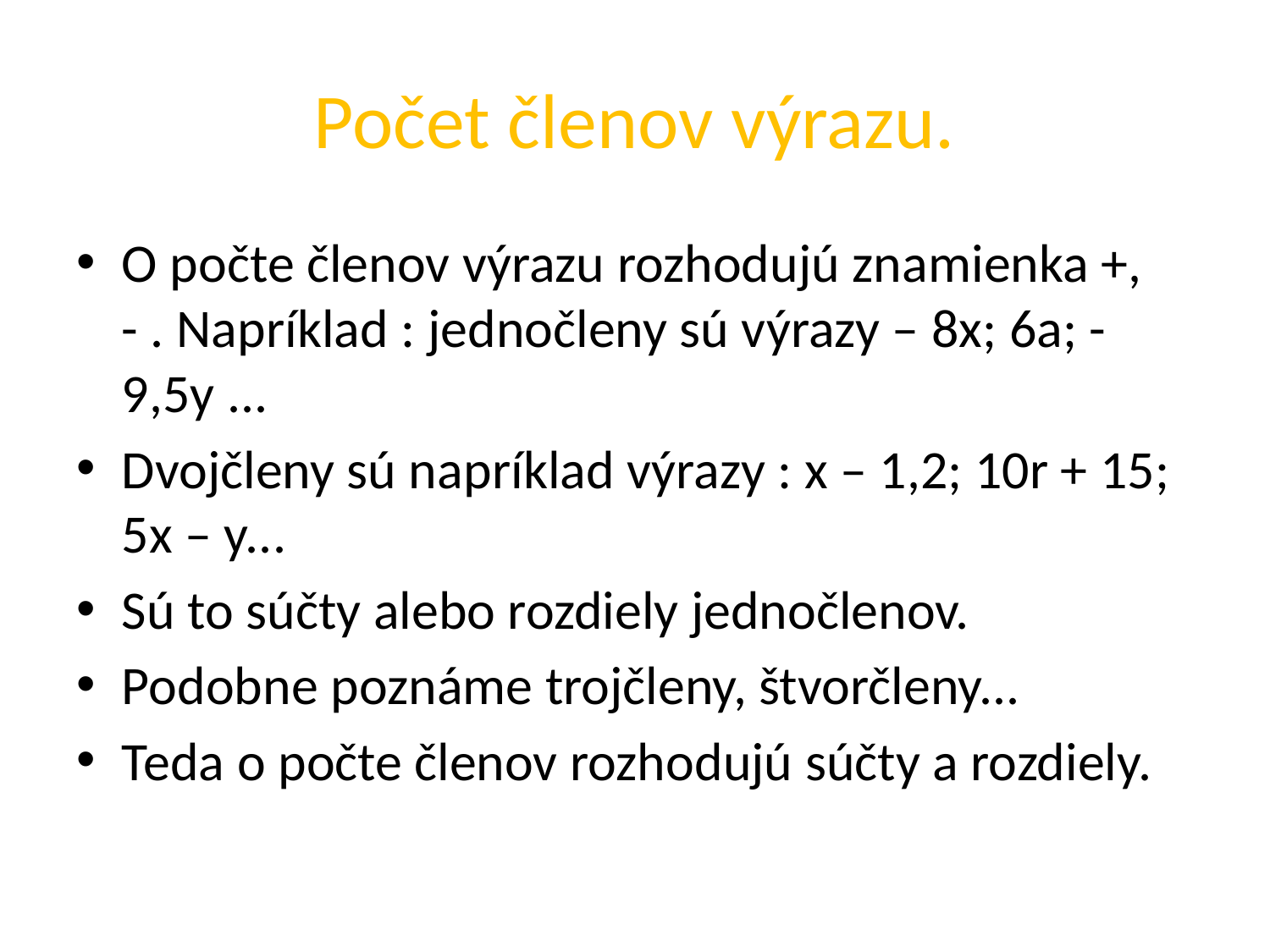

# Počet členov výrazu.
O počte členov výrazu rozhodujú znamienka +, - . Napríklad : jednočleny sú výrazy – 8x; 6a; - 9,5y ...
Dvojčleny sú napríklad výrazy : x – 1,2; 10r + 15; 5x – y...
Sú to súčty alebo rozdiely jednočlenov.
Podobne poznáme trojčleny, štvorčleny...
Teda o počte členov rozhodujú súčty a rozdiely.